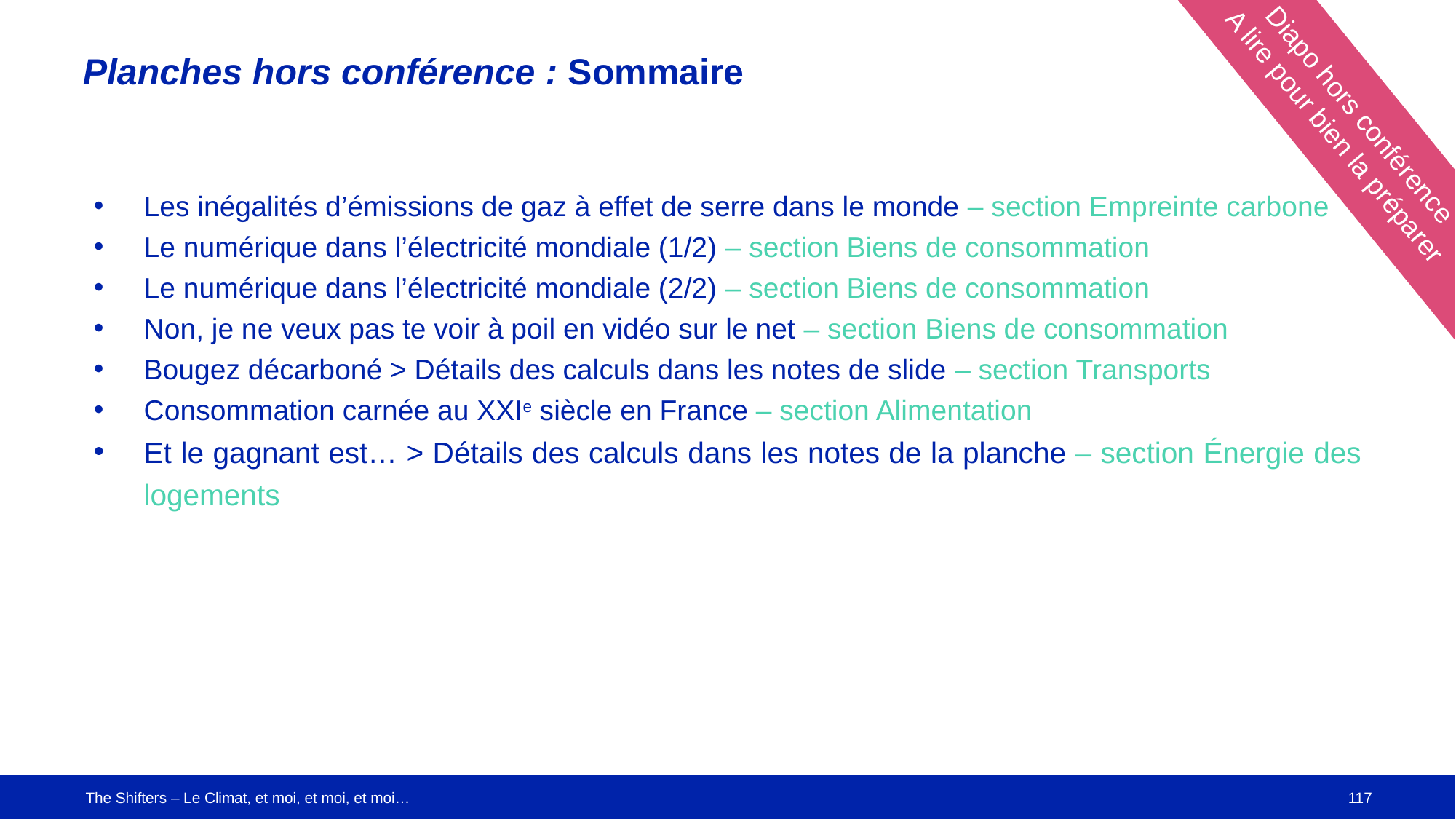

Planches hors conférence : Sommaire

Diapo hors conférence
A lire pour bien la préparer
Les inégalités d’émissions de gaz à effet de serre dans le monde – section Empreinte carbone
Le numérique dans l’électricité mondiale (1/2) – section Biens de consommation
Le numérique dans l’électricité mondiale (2/2) – section Biens de consommation
Non, je ne veux pas te voir à poil en vidéo sur le net – section Biens de consommation
Bougez décarboné > Détails des calculs dans les notes de slide – section Transports
Consommation carnée au XXIe siècle en France – section Alimentation
Et le gagnant est… > Détails des calculs dans les notes de la planche – section Énergie des logements
The Shifters – Le Climat, et moi, et moi, et moi…
117